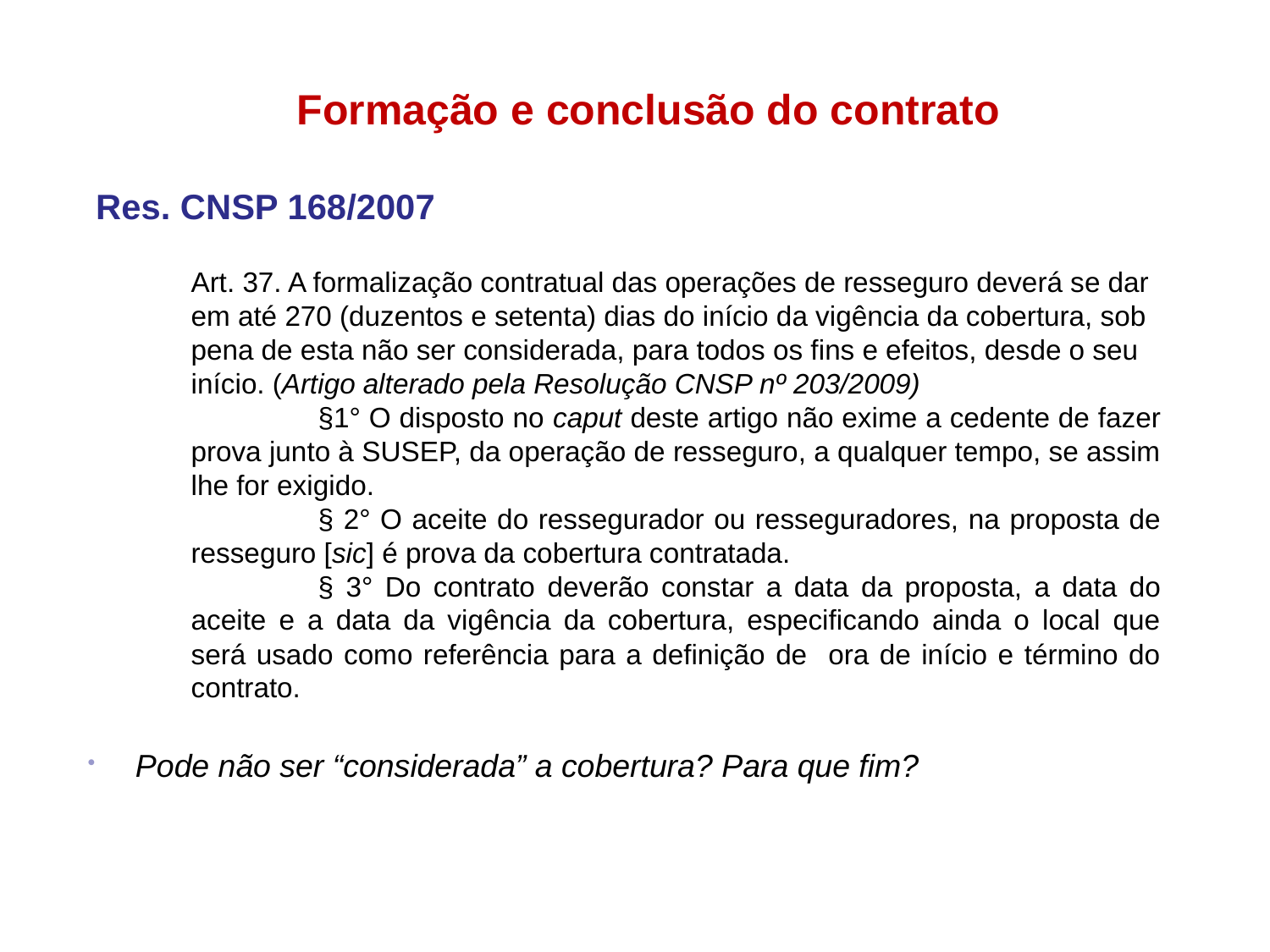

Formação e conclusão do contrato

Res. CNSP 168/2007

Art. 37. A formalização contratual das operações de resseguro deverá se dar em até 270 (duzentos e setenta) dias do início da vigência da cobertura, sob pena de esta não ser considerada, para todos os fins e efeitos, desde o seu início. (Artigo alterado pela Resolução CNSP nº 203/2009)
	§1° O disposto no caput deste artigo não exime a cedente de fazer prova junto à SUSEP, da operação de resseguro, a qualquer tempo, se assim lhe for exigido.
	§ 2° O aceite do ressegurador ou resseguradores, na proposta de resseguro [sic] é prova da cobertura contratada.
	§ 3° Do contrato deverão constar a data da proposta, a data do aceite e a data da vigência da cobertura, especificando ainda o local que será usado como referência para a definição de  ora de início e término do contrato.

Pode não ser “considerada” a cobertura? Para que fim?